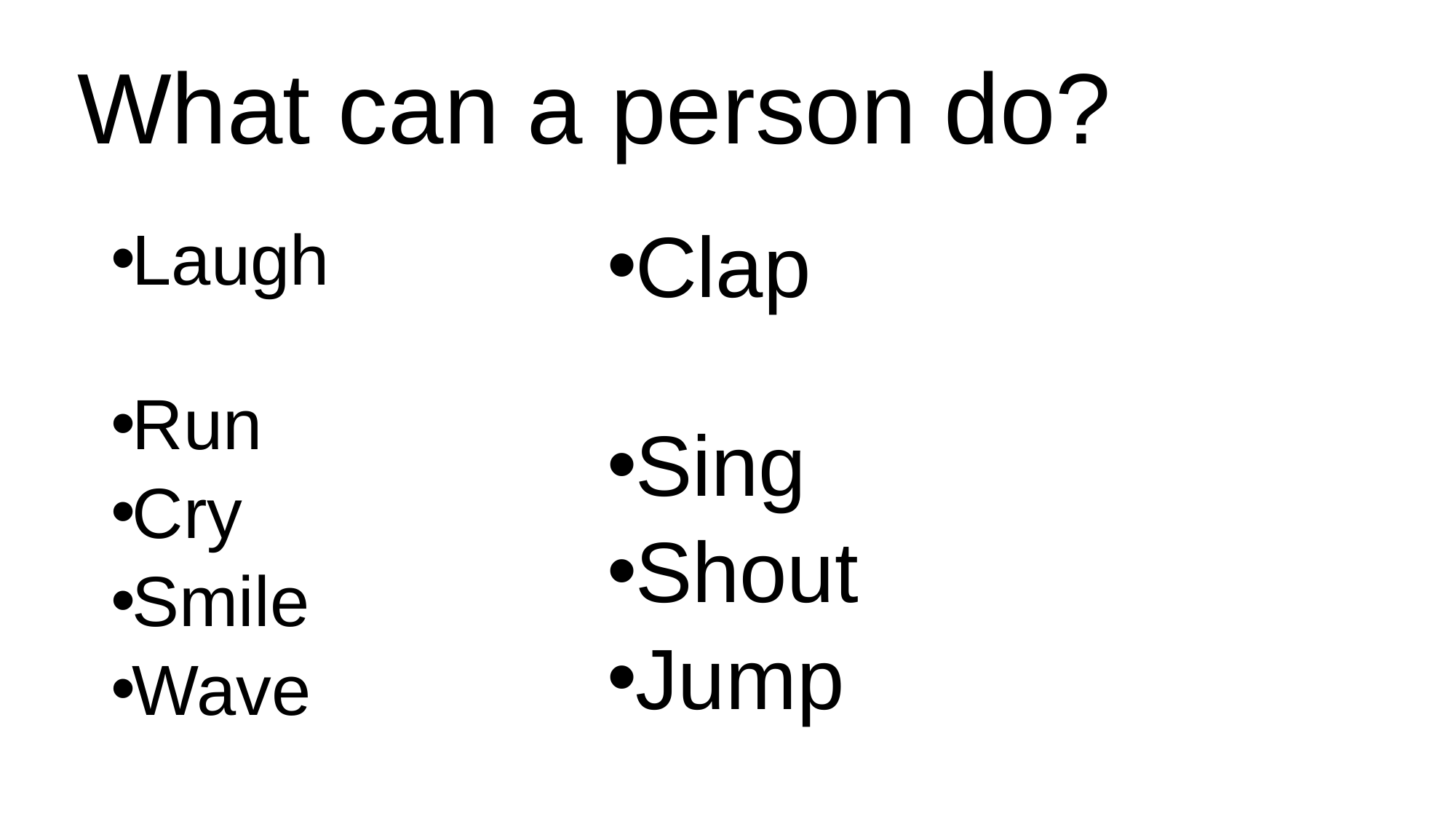

# What can a person do?
Laugh
Run
Cry
Smile
Wave

Clap
Sing
Shout
Jump